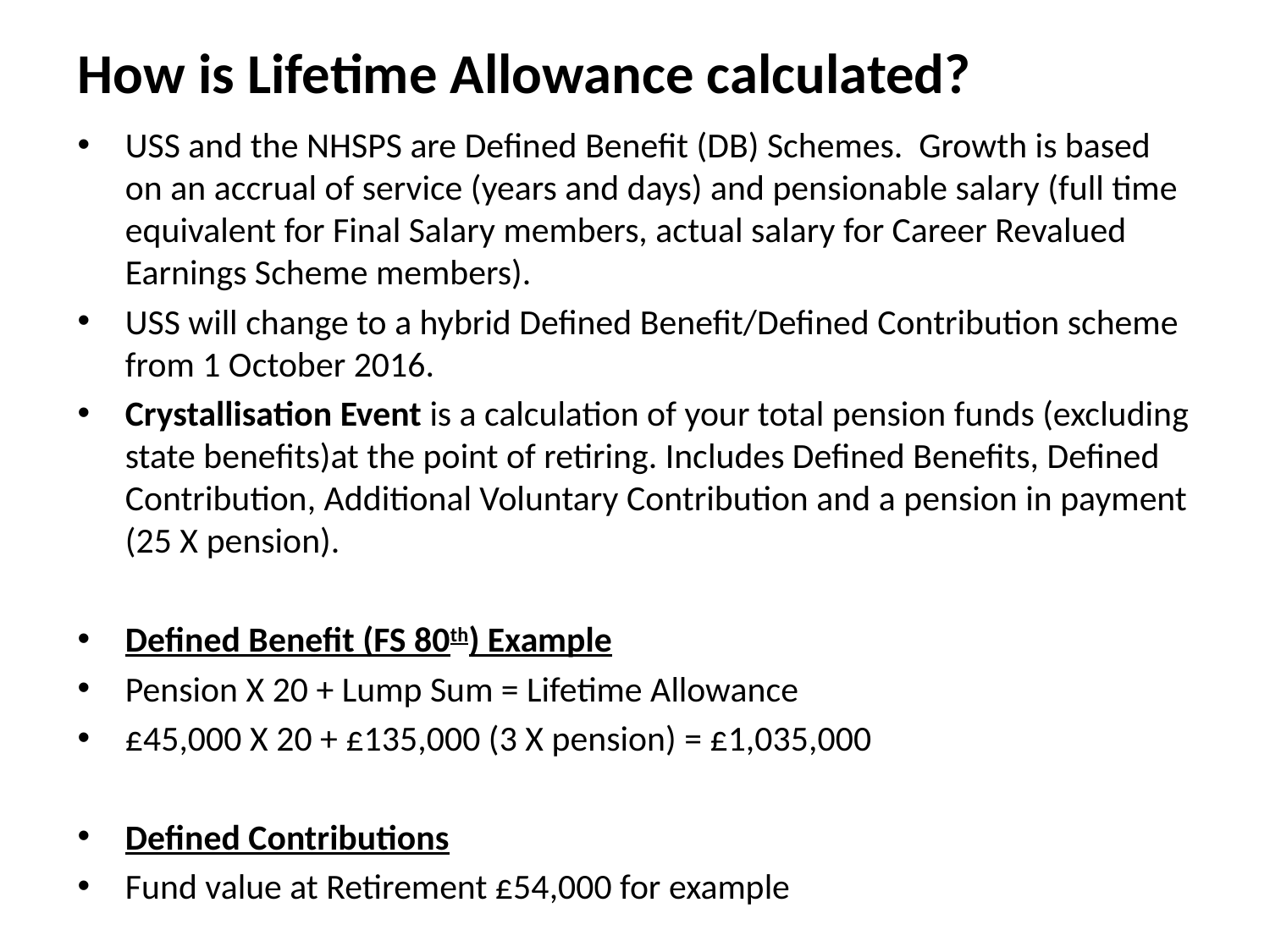

# How is Lifetime Allowance calculated?
USS and the NHSPS are Defined Benefit (DB) Schemes.  Growth is based on an accrual of service (years and days) and pensionable salary (full time equivalent for Final Salary members, actual salary for Career Revalued Earnings Scheme members).
USS will change to a hybrid Defined Benefit/Defined Contribution scheme from 1 October 2016.
Crystallisation Event is a calculation of your total pension funds (excluding state benefits)at the point of retiring. Includes Defined Benefits, Defined Contribution, Additional Voluntary Contribution and a pension in payment (25 X pension).

Defined Benefit (FS 80th) Example
Pension X 20 + Lump Sum = Lifetime Allowance
£45,000 X 20 + £135,000 (3 X pension) = £1,035,000

Defined Contributions
Fund value at Retirement £54,000 for example